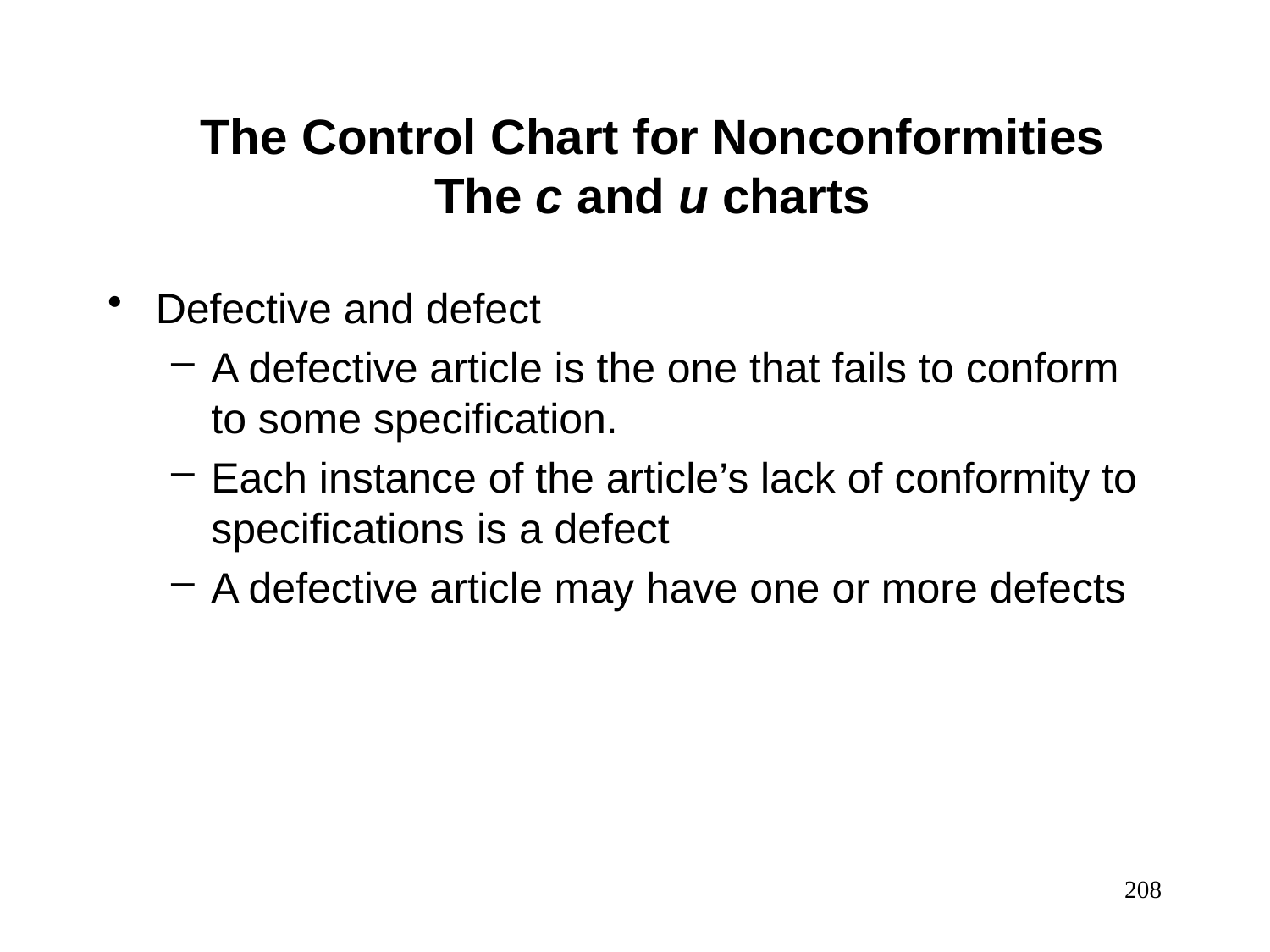

The Control Chart for Nonconformities
The c and u charts
Defective and defect
A defective article is the one that fails to conform to some specification.
Each instance of the article’s lack of conformity to specifications is a defect
A defective article may have one or more defects
208